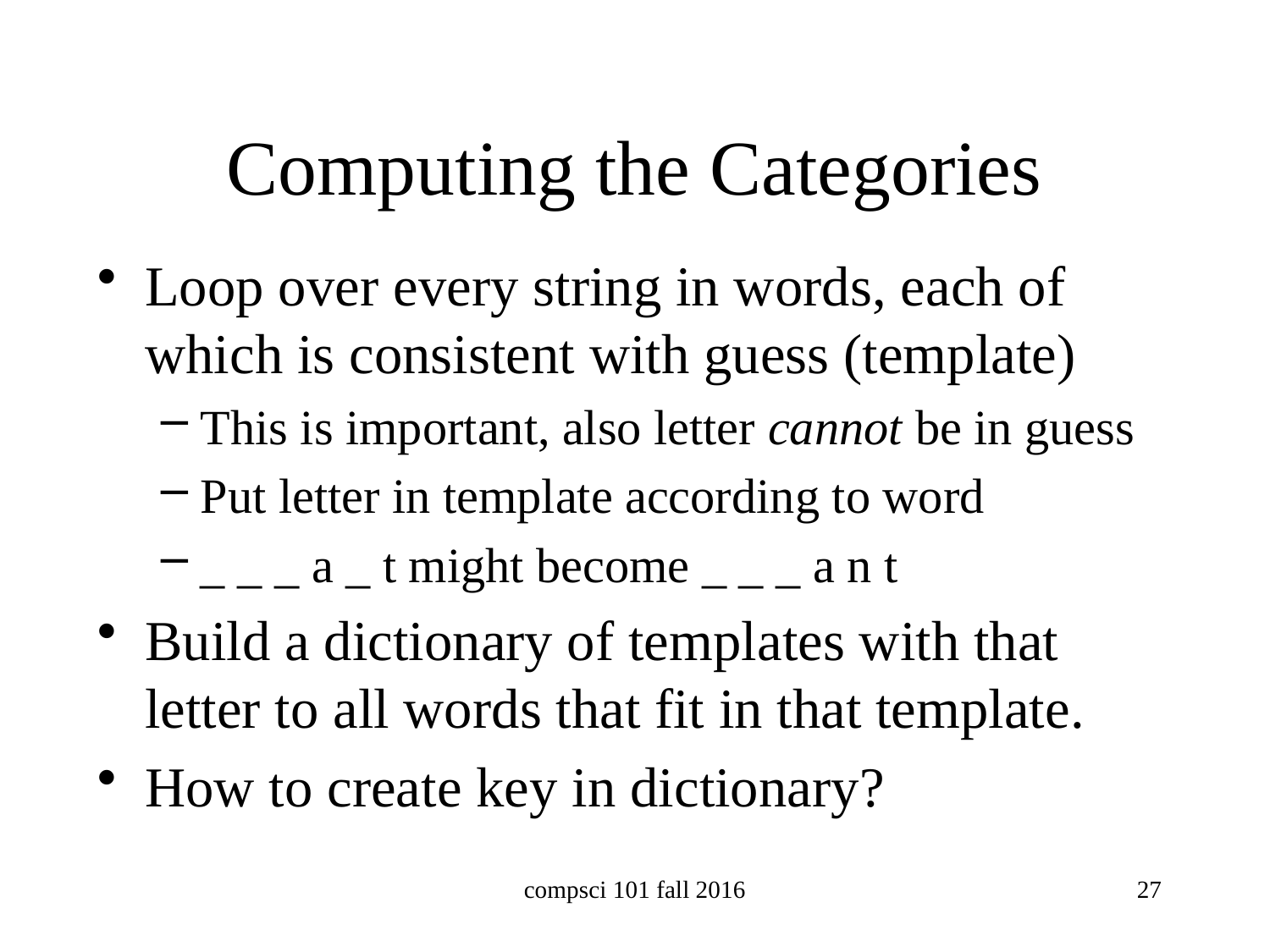

# Computing the Categories
Loop over every string in words, each of which is consistent with guess (template)
This is important, also letter cannot be in guess
Put letter in template according to word
_ _ _ a _ t might become _ _ _ a n t
Build a dictionary of templates with that letter to all words that fit in that template.
How to create key in dictionary?
compsci 101 fall 2016
27